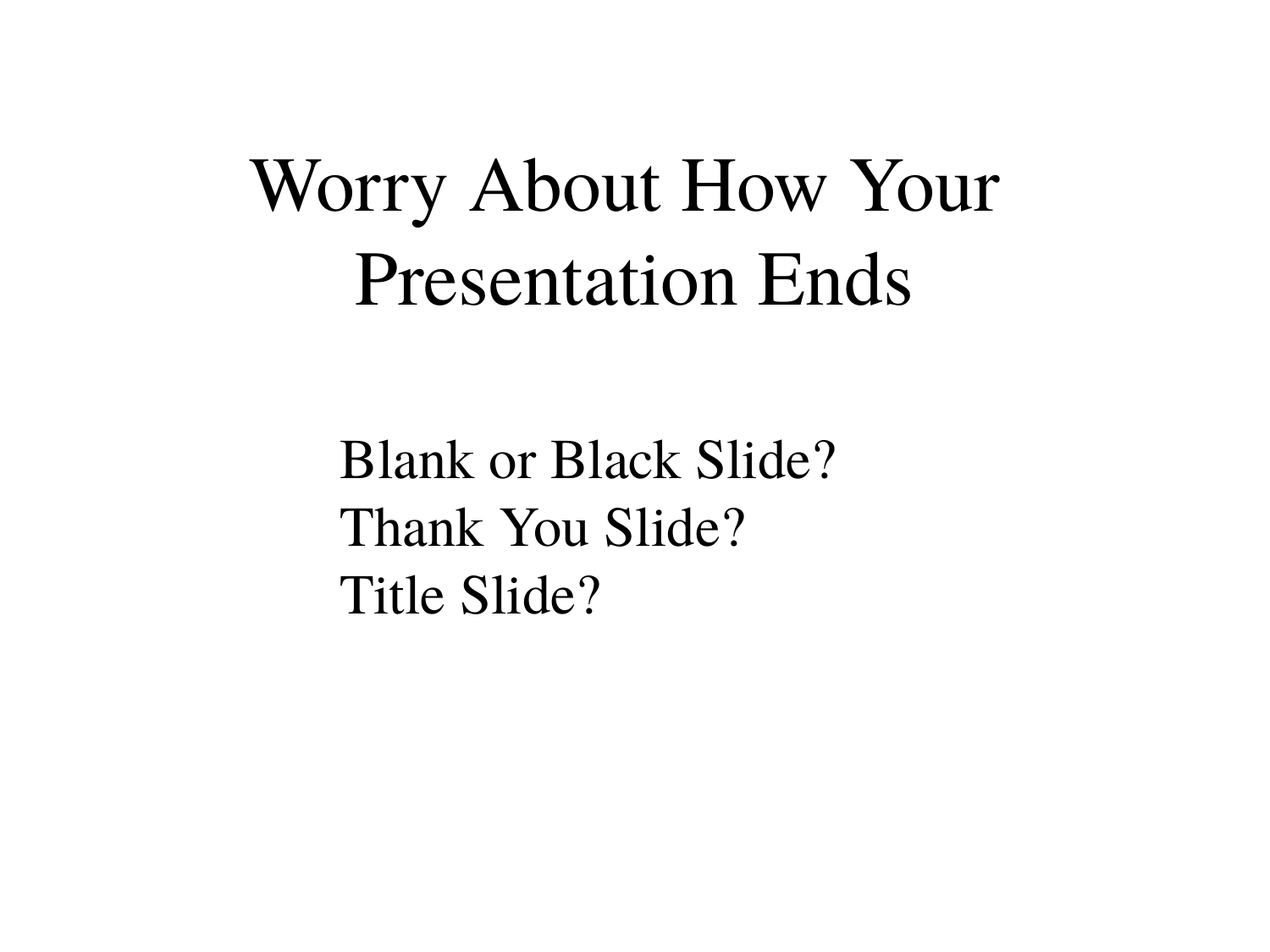

# Worry About How Your Presentation Ends
Blank or Black Slide?
Thank You Slide?
Title Slide?